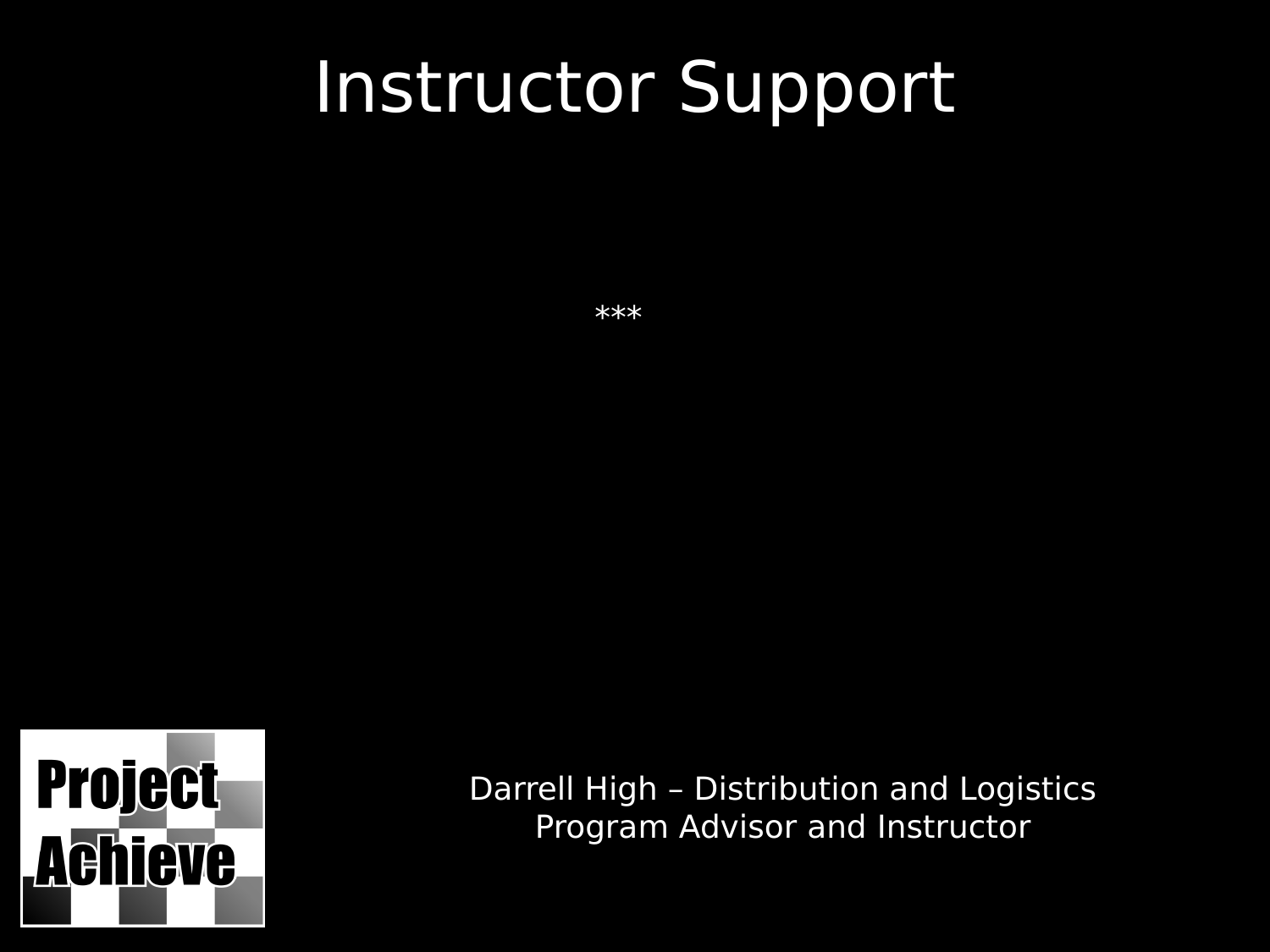

Instructor Support
***
Darrell High – Distribution and Logistics
Program Advisor and Instructor